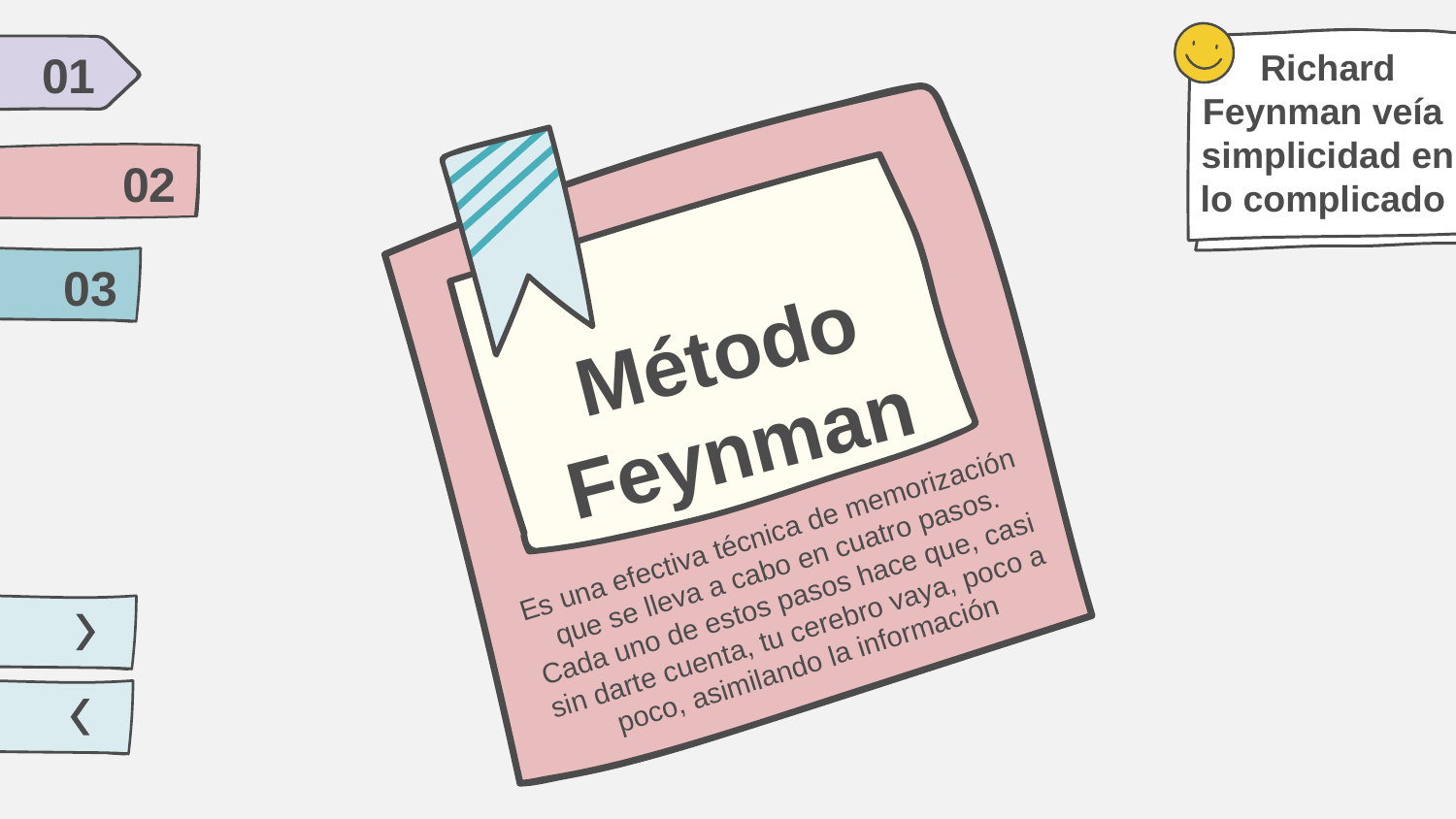

01
Richard Feynman veía  simplicidad en lo complicado
02
03
Método Feynman
Es una efectiva técnica de memorización que se lleva a cabo en cuatro pasos. Cada uno de estos pasos hace que, casi sin darte cuenta, tu cerebro vaya, poco a poco, asimilando la información